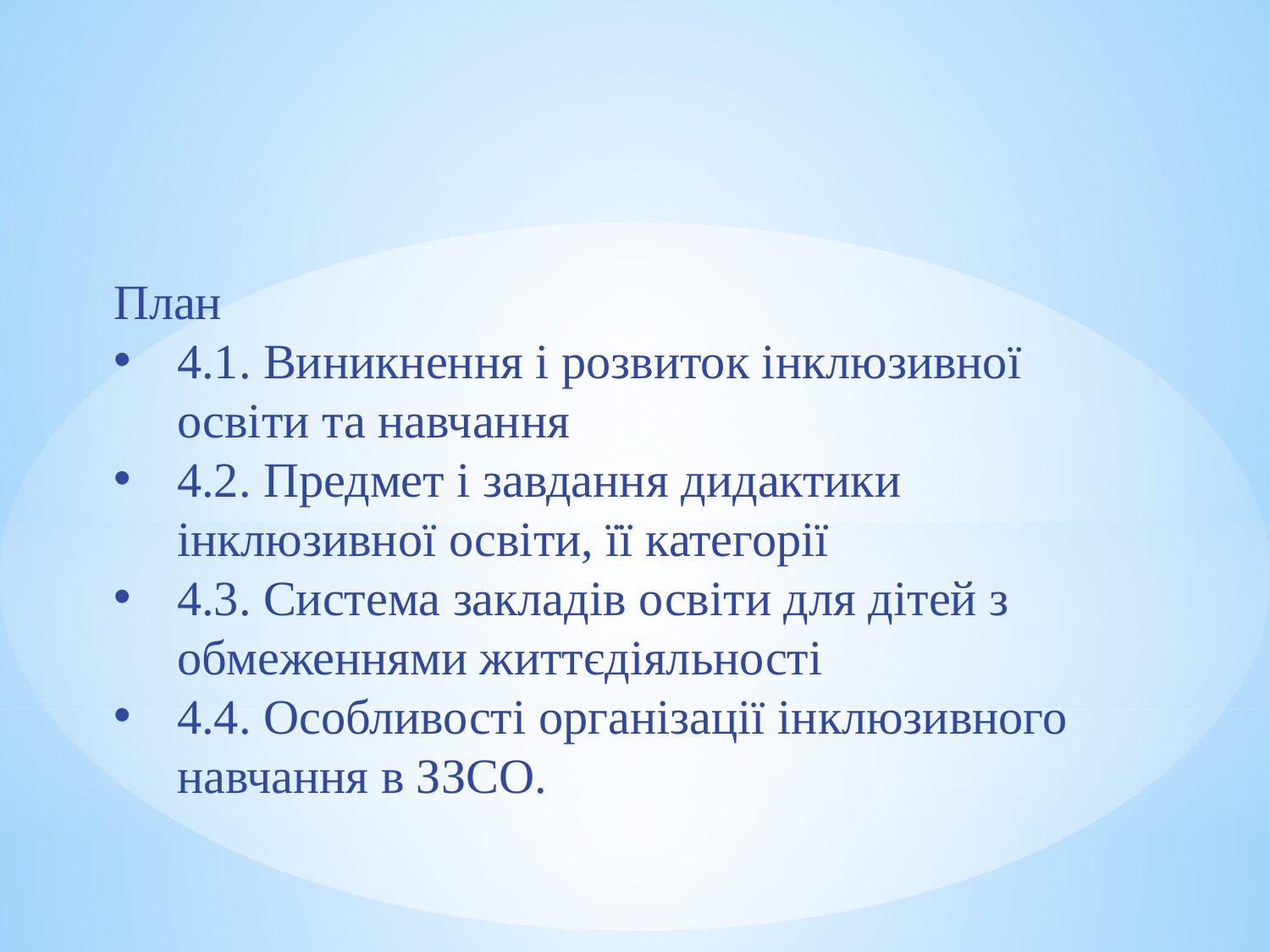

План
4.1. Виникнення і розвиток інклюзивної освіти та навчання
4.2. Предмет і завдання дидактики інклюзивної освіти, її категорії
4.3. Система закладів освіти для дітей з обмеженнями життєдіяльності
4.4. Особливості організації інклюзивного навчання в ЗЗСО.